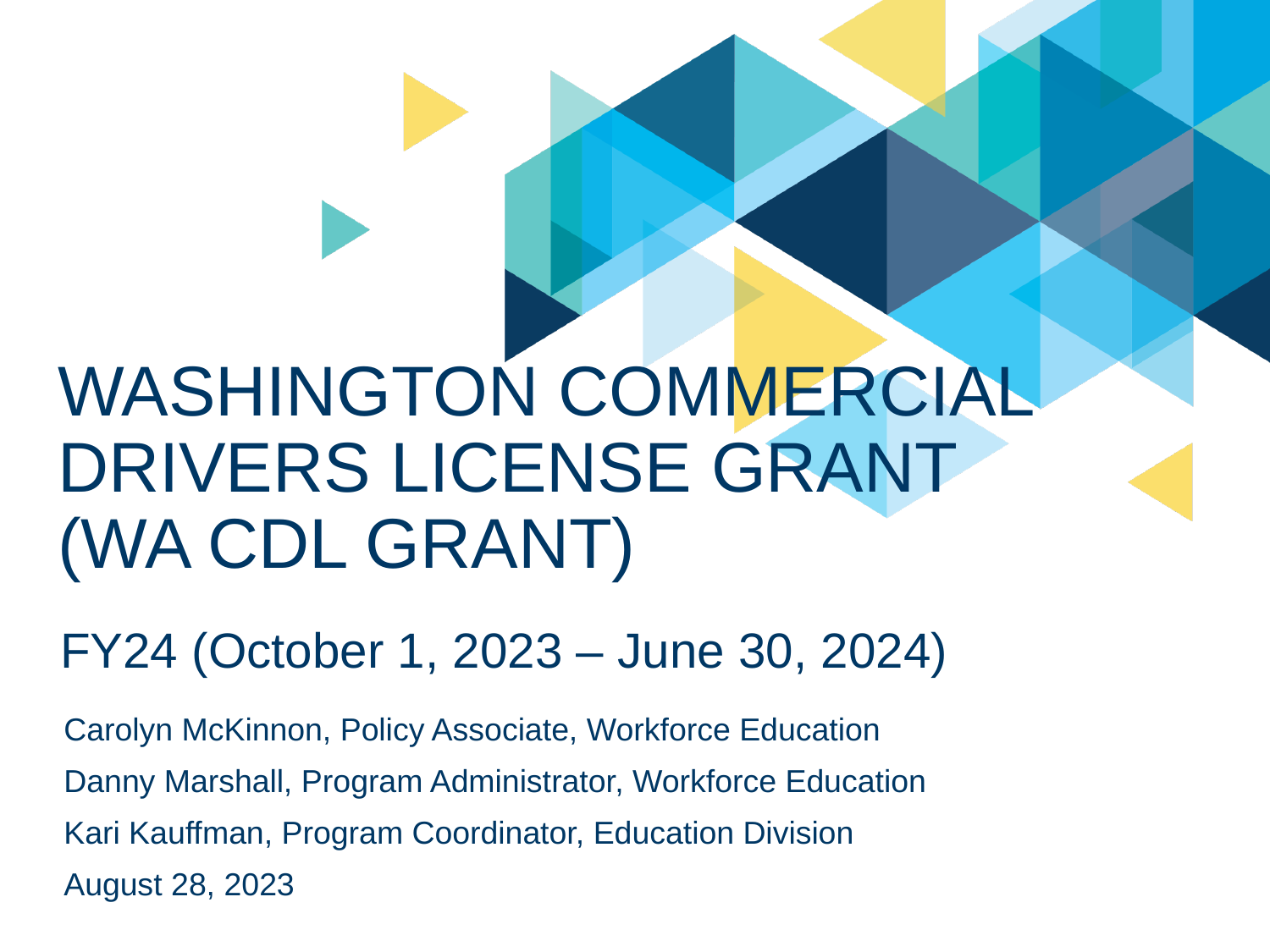

# Washington commercial drivers license Grant (WA CDL Grant)
FY24 (October 1, 2023 – June 30, 2024)
Carolyn McKinnon, Policy Associate, Workforce Education
Danny Marshall, Program Administrator, Workforce Education
Kari Kauffman, Program Coordinator, Education Division
August 28, 2023